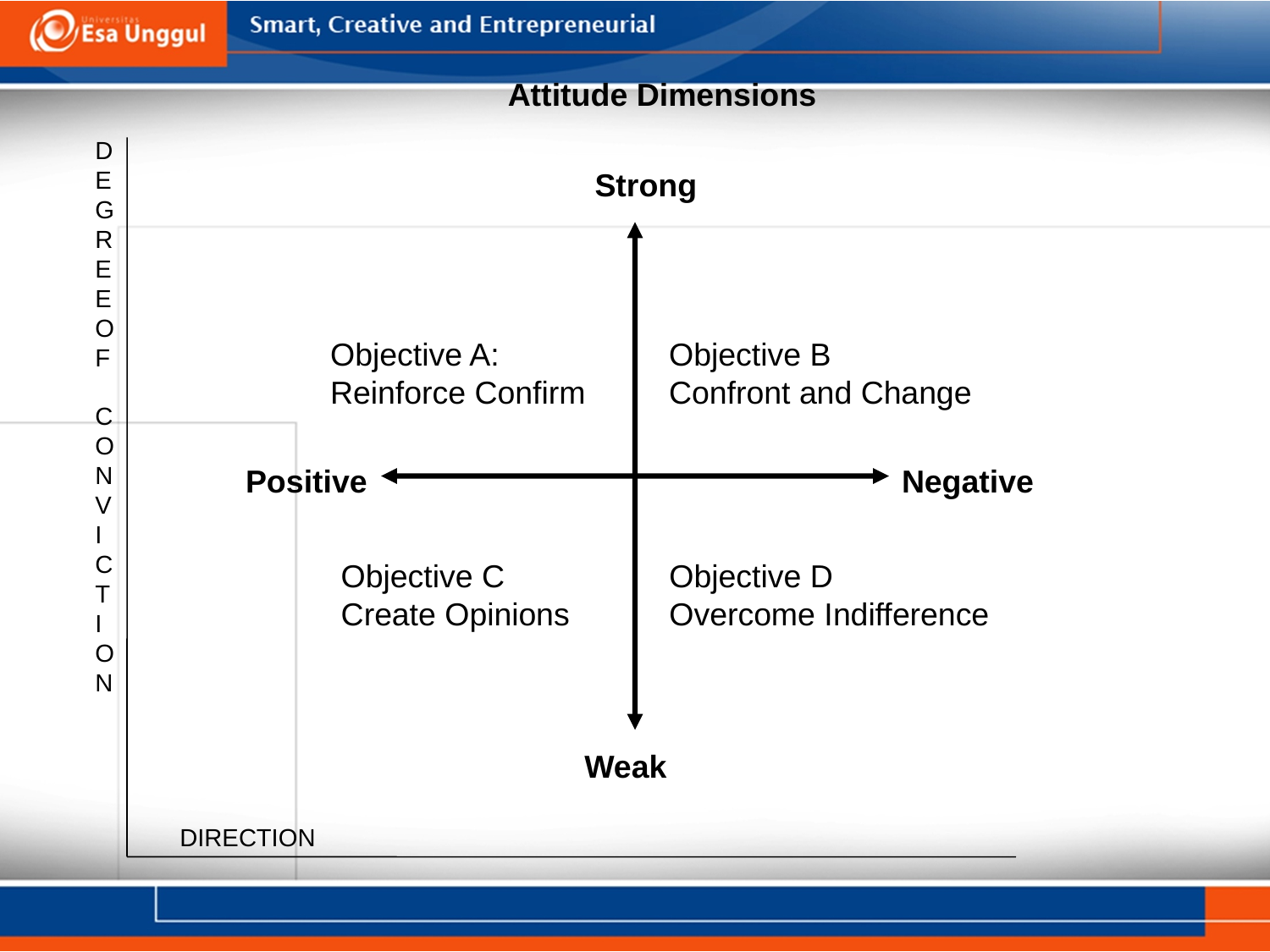

#
Attitude Dimensions
D
E
G
R
E
E
O
F

C
O
N
V
I
C
T
I
O
N

Strong

Objective A:
Reinforce Confirm
Objective B
Confront and Change
Positive
Negative

Objective C
Create Opinions
Objective D
Overcome Indifference
Weak
DIRECTION